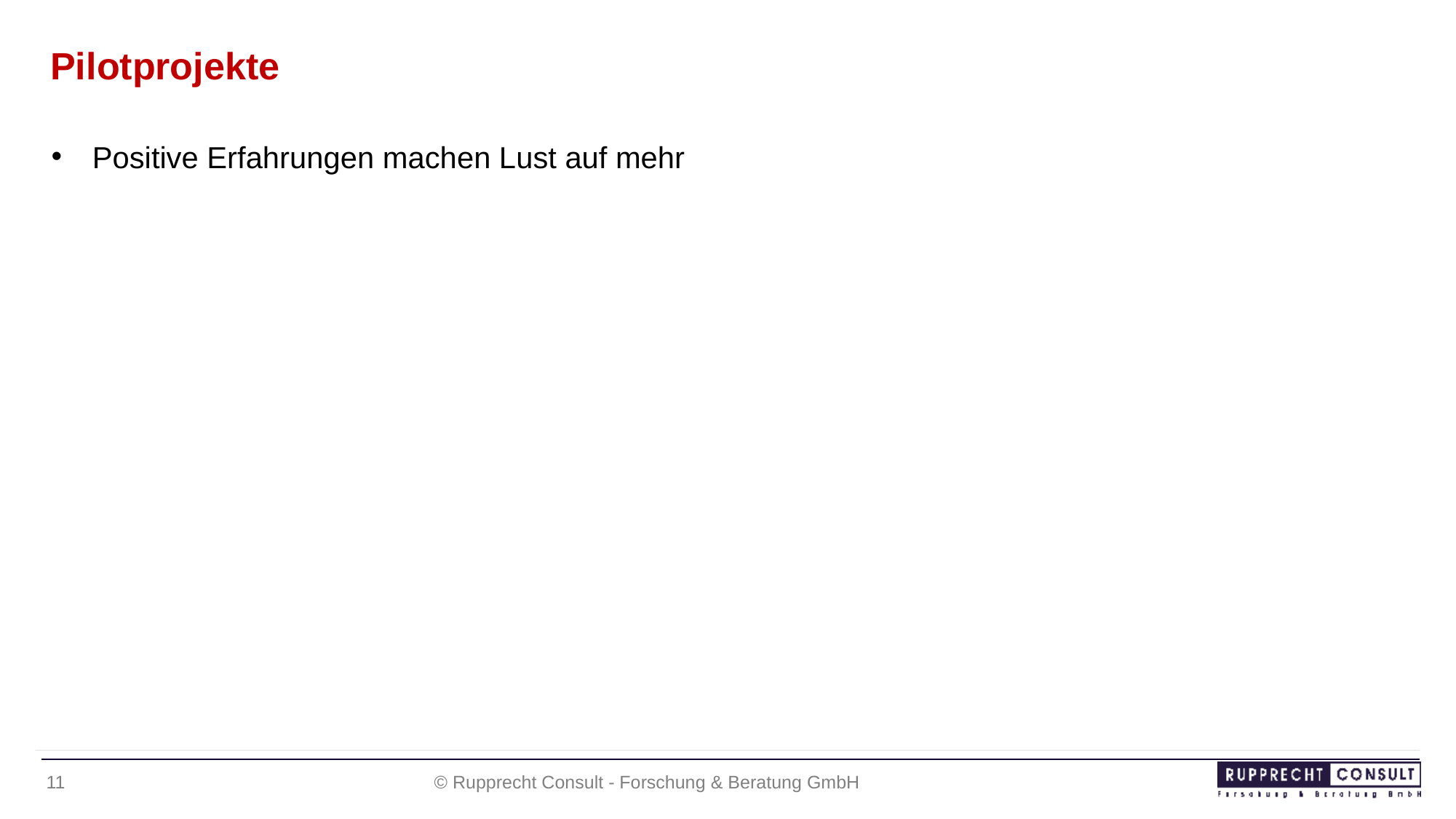

# Pilotprojekte
Positive Erfahrungen machen Lust auf mehr